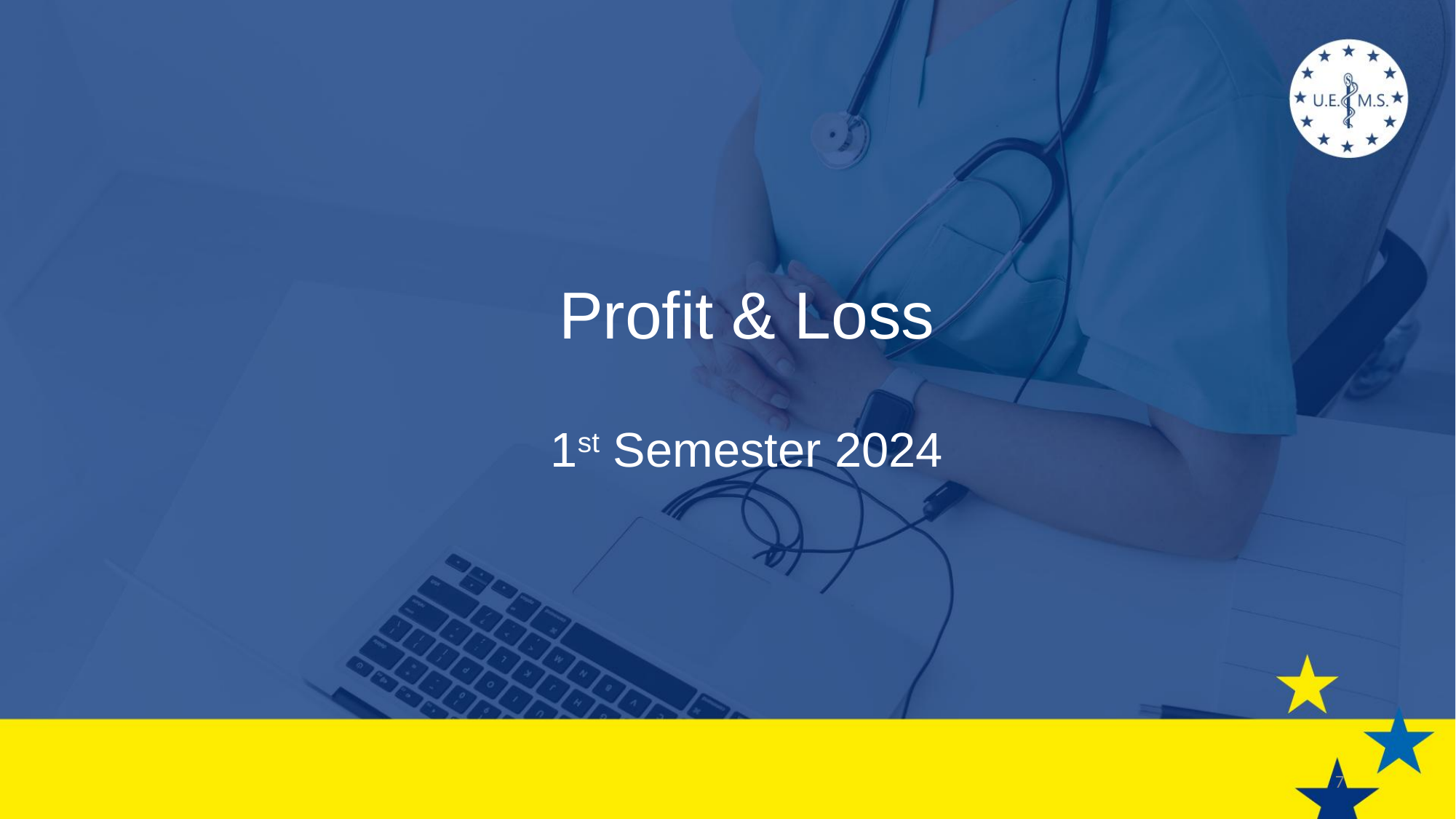

# Profit & Loss 1st Semester 2024
7